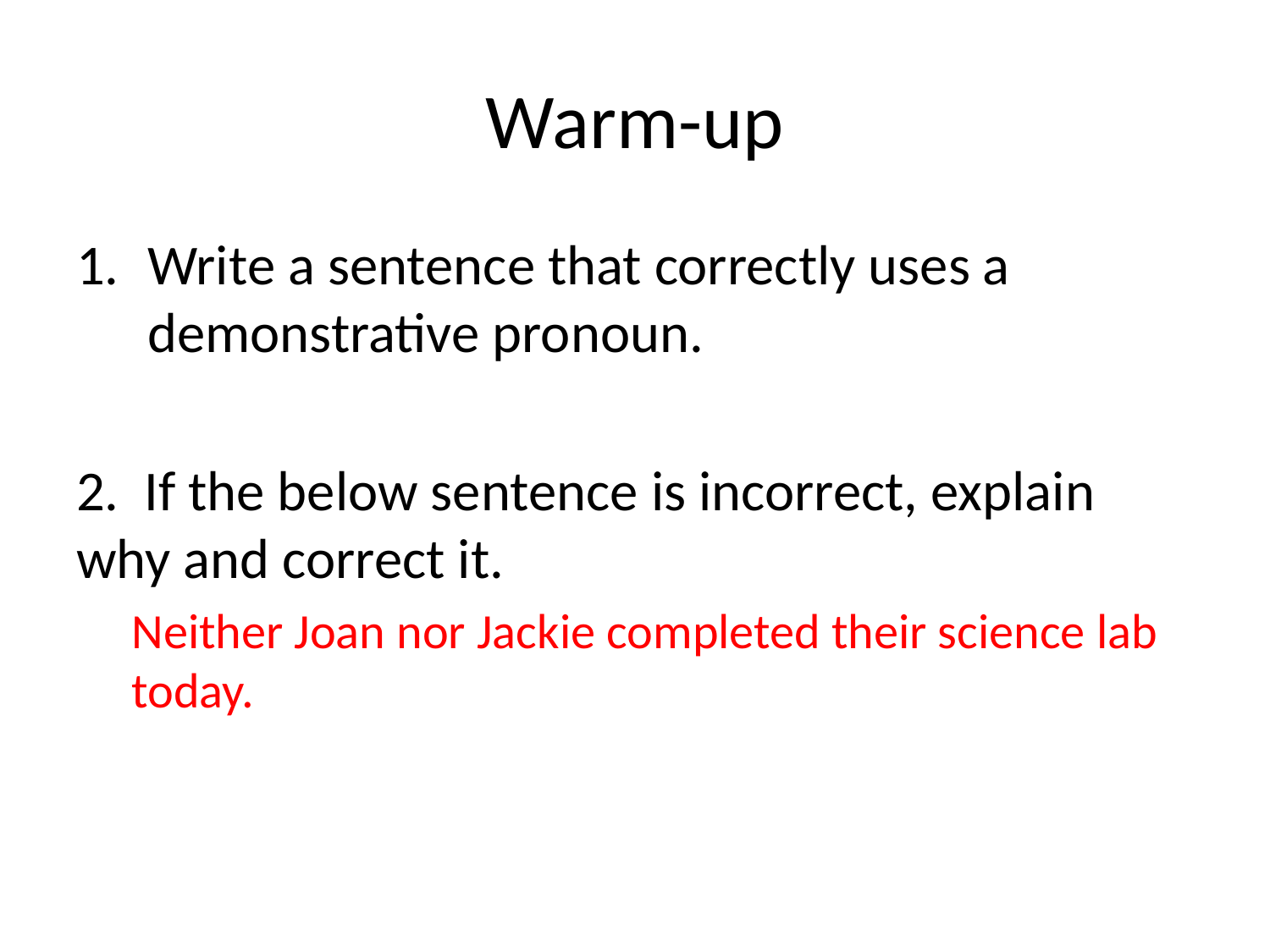

# Warm-up
Write a sentence that correctly uses a demonstrative pronoun.

2.  If the below sentence is incorrect, explain  why and correct it.
Neither Joan nor Jackie completed their science lab today.